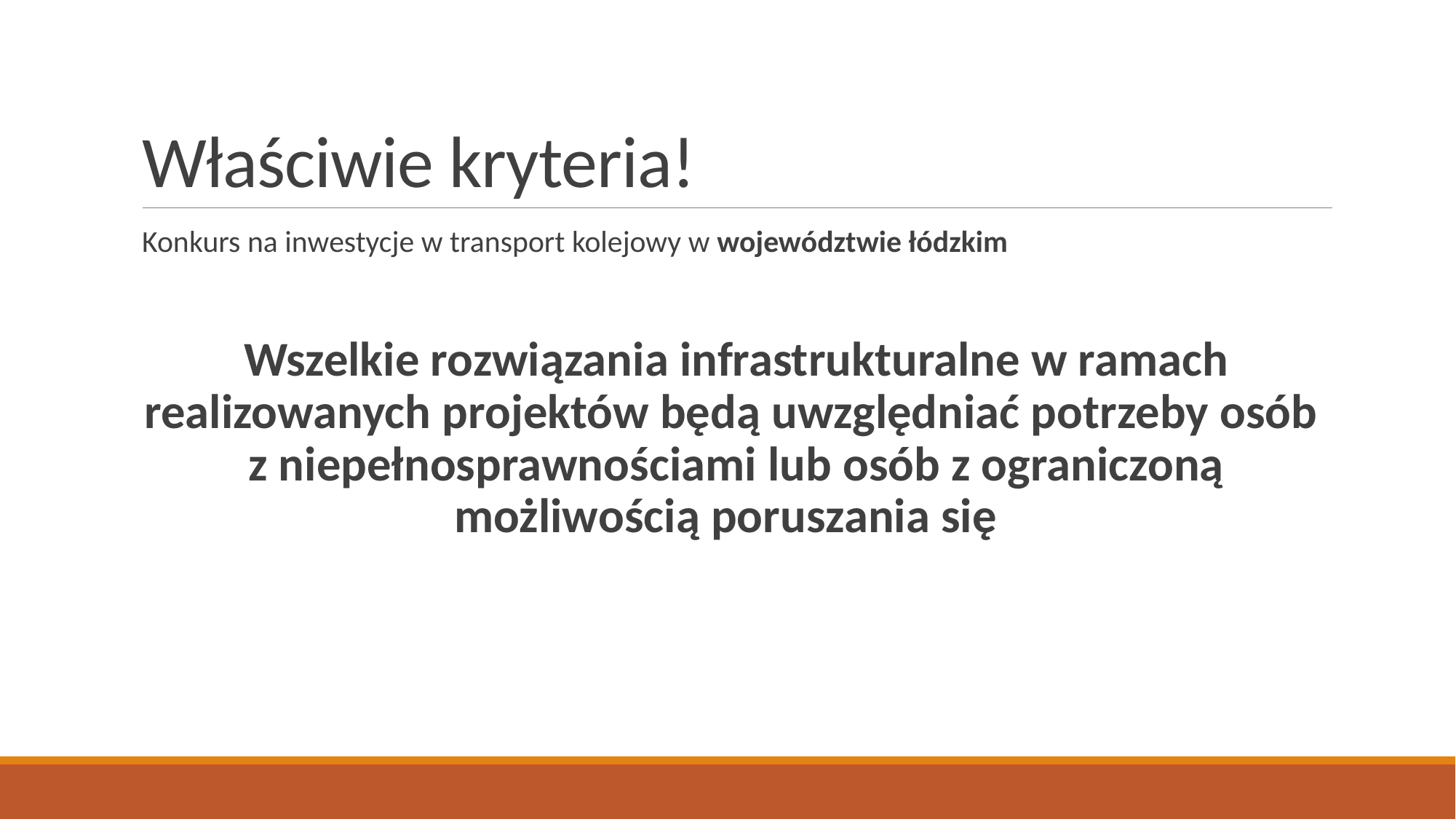

# Właściwie kryteria!
Konkurs na inwestycje w transport kolejowy w województwie łódzkim

Wszelkie rozwiązania infrastrukturalne w ramach realizowanych projektów będą uwzględniać potrzeby osób
z niepełnosprawnościami lub osób z ograniczoną możliwością poruszania się